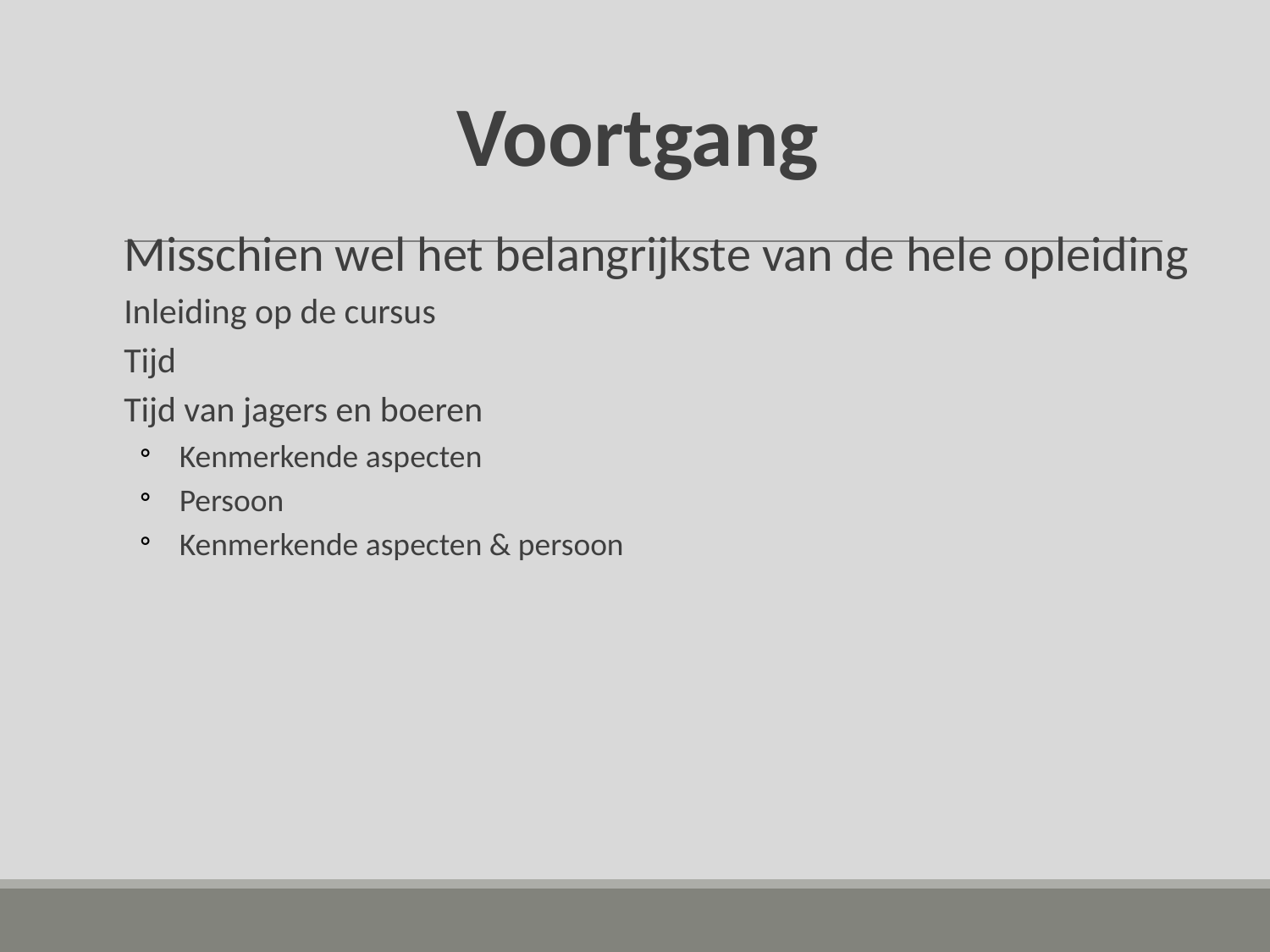

# Voortgang
Misschien wel het belangrijkste van de hele opleiding
Inleiding op de cursus
Tijd
Tijd van jagers en boeren
Kenmerkende aspecten
Persoon
Kenmerkende aspecten & persoon